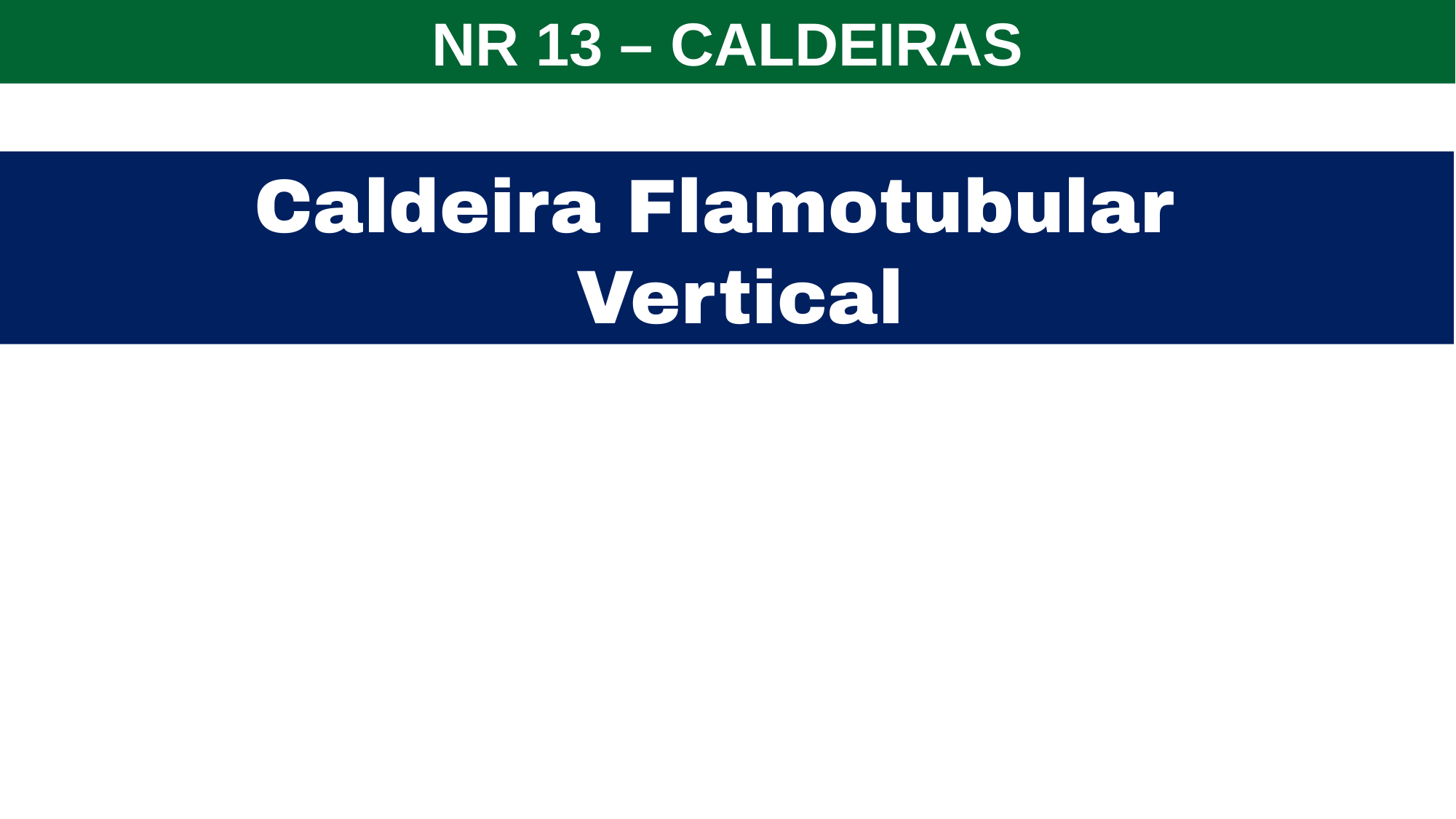

NR 13 – CALDEIRAS
Caldeira Flamotubular
 Vertical